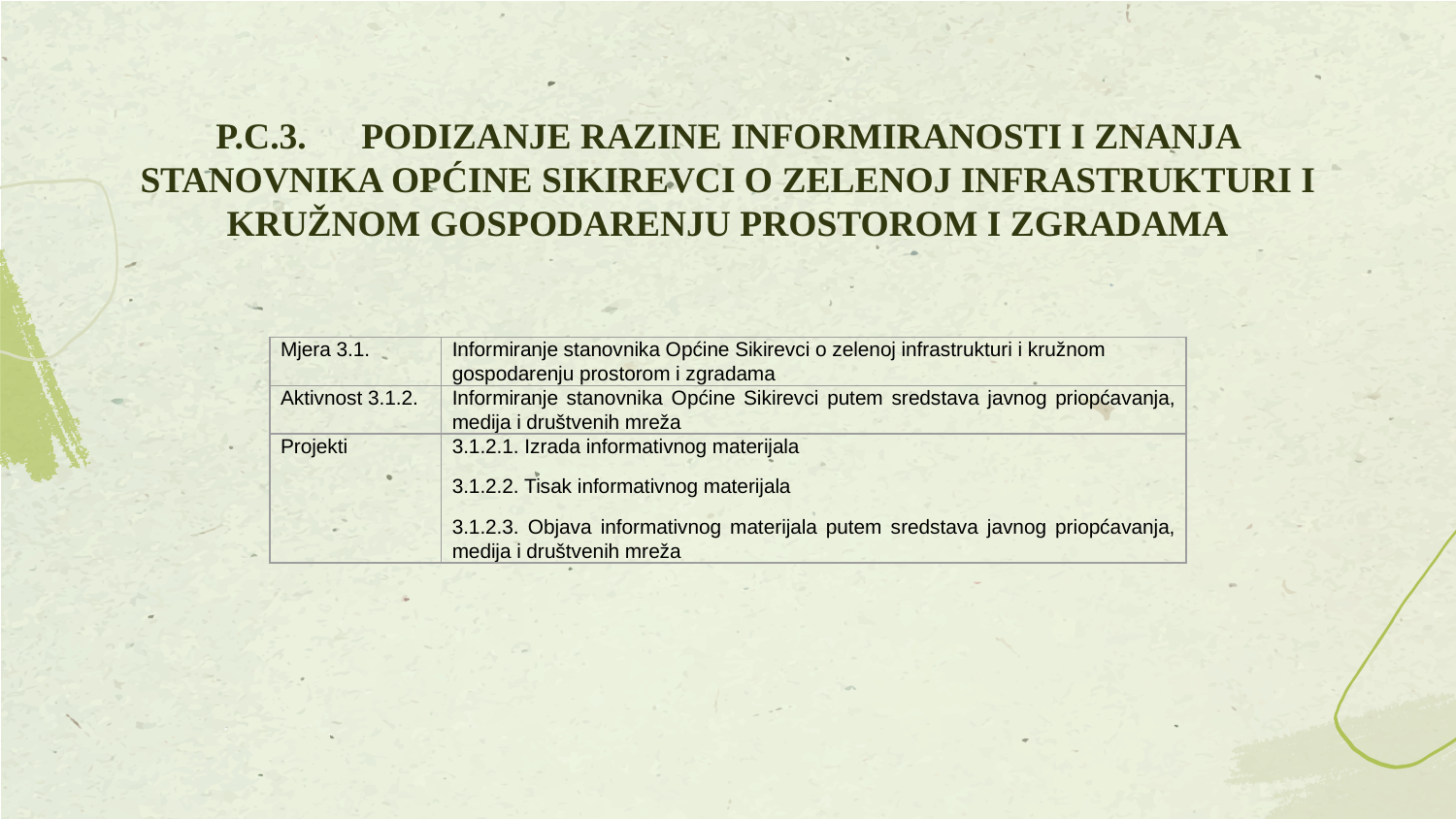

# P.C.3. 	PODIZANJE RAZINE INFORMIRANOSTI I ZNANJA STANOVNIKA OPĆINE SIKIREVCI O ZELENOJ INFRASTRUKTURI I KRUŽNOM GOSPODARENJU PROSTOROM I ZGRADAMA
| Mjera 3.1. | Informiranje stanovnika Općine Sikirevci o zelenoj infrastrukturi i kružnom gospodarenju prostorom i zgradama |
| --- | --- |
| Aktivnost 3.1.2. | Informiranje stanovnika Općine Sikirevci putem sredstava javnog priopćavanja, medija i društvenih mreža |
| Projekti | 3.1.2.1. Izrada informativnog materijala 3.1.2.2. Tisak informativnog materijala 3.1.2.3. Objava informativnog materijala putem sredstava javnog priopćavanja, medija i društvenih mreža |